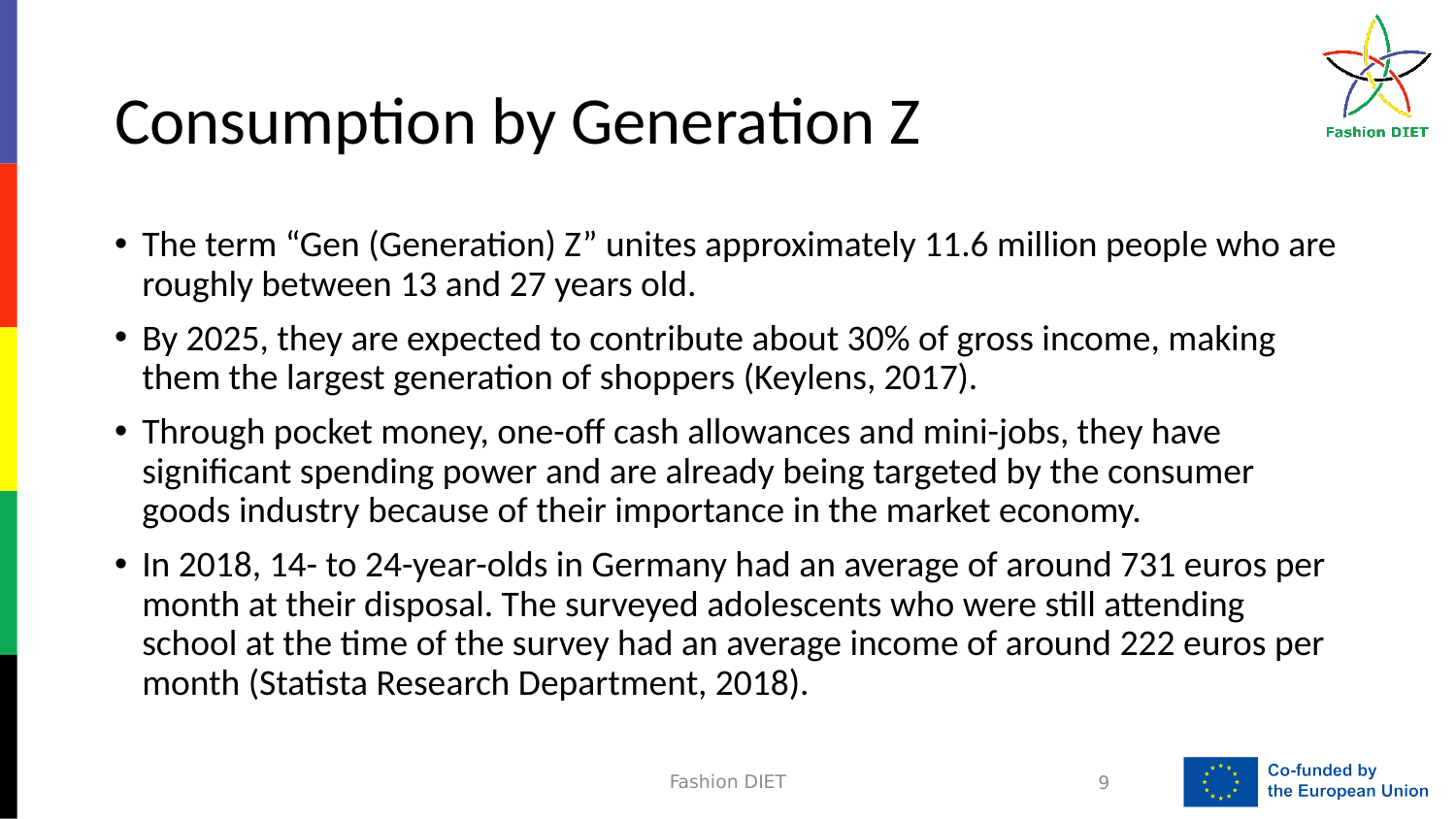

# Consumption by Generation Z
The term “Gen (Generation) Z” unites approximately 11.6 million people who are roughly between 13 and 27 years old.
By 2025, they are expected to contribute about 30% of gross income, making them the largest generation of shoppers (Keylens, 2017).
Through pocket money, one-off cash allowances and mini-jobs, they have significant spending power and are already being targeted by the consumer goods industry because of their importance in the market economy.
In 2018, 14- to 24-year-olds in Germany had an average of around 731 euros per month at their disposal. The surveyed adolescents who were still attending school at the time of the survey had an average income of around 222 euros per month (Statista Research Department, 2018).
Fashion DIET
9